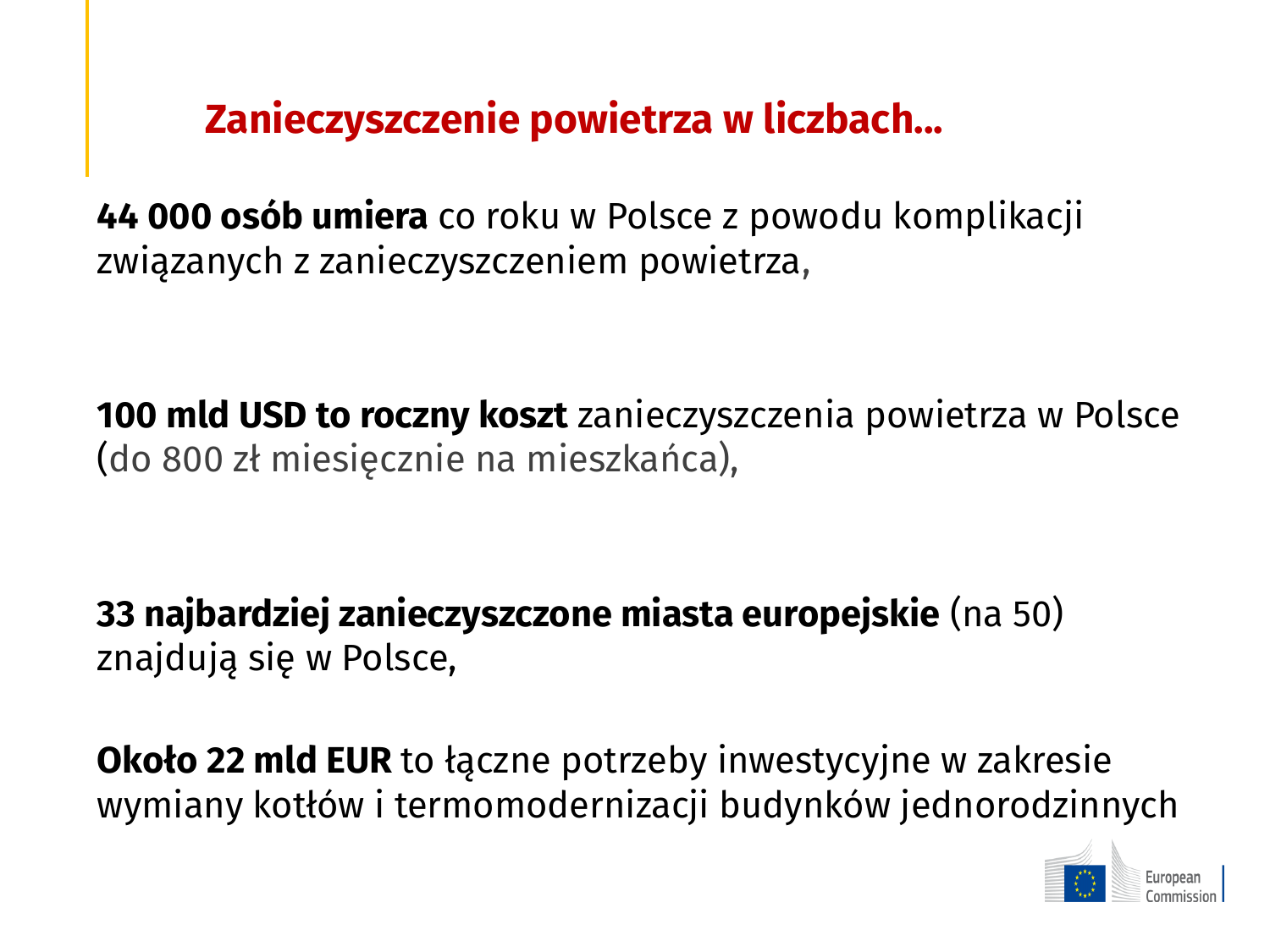

Zanieczyszczenie powietrza w liczbach...
44 000 osób umiera co roku w Polsce z powodu komplikacji związanych z zanieczyszczeniem powietrza,

100 mld USD to roczny koszt zanieczyszczenia powietrza w Polsce (do 800 zł miesięcznie na mieszkańca),

33 najbardziej zanieczyszczone miasta europejskie (na 50) znajdują się w Polsce,

Około 22 mld EUR to łączne potrzeby inwestycyjne w zakresie wymiany kotłów i termomodernizacji budynków jednorodzinnych